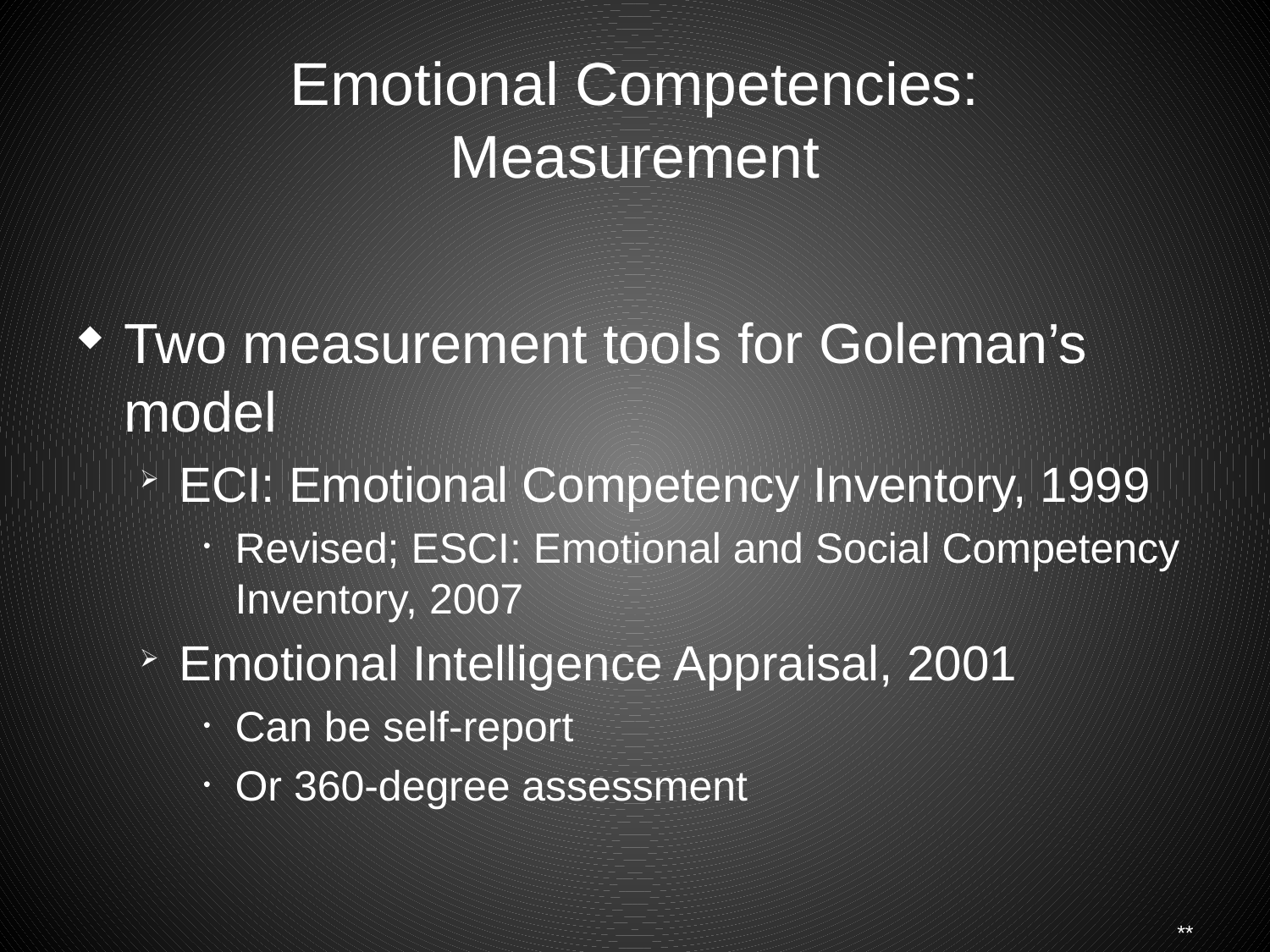

# Emotional Competencies: Measurement

Two measurement tools for Goleman’s model
ECI: Emotional Competency Inventory, 1999
Revised; ESCI: Emotional and Social Competency Inventory, 2007
Emotional Intelligence Appraisal, 2001
Can be self-report
Or 360-degree assessment

**